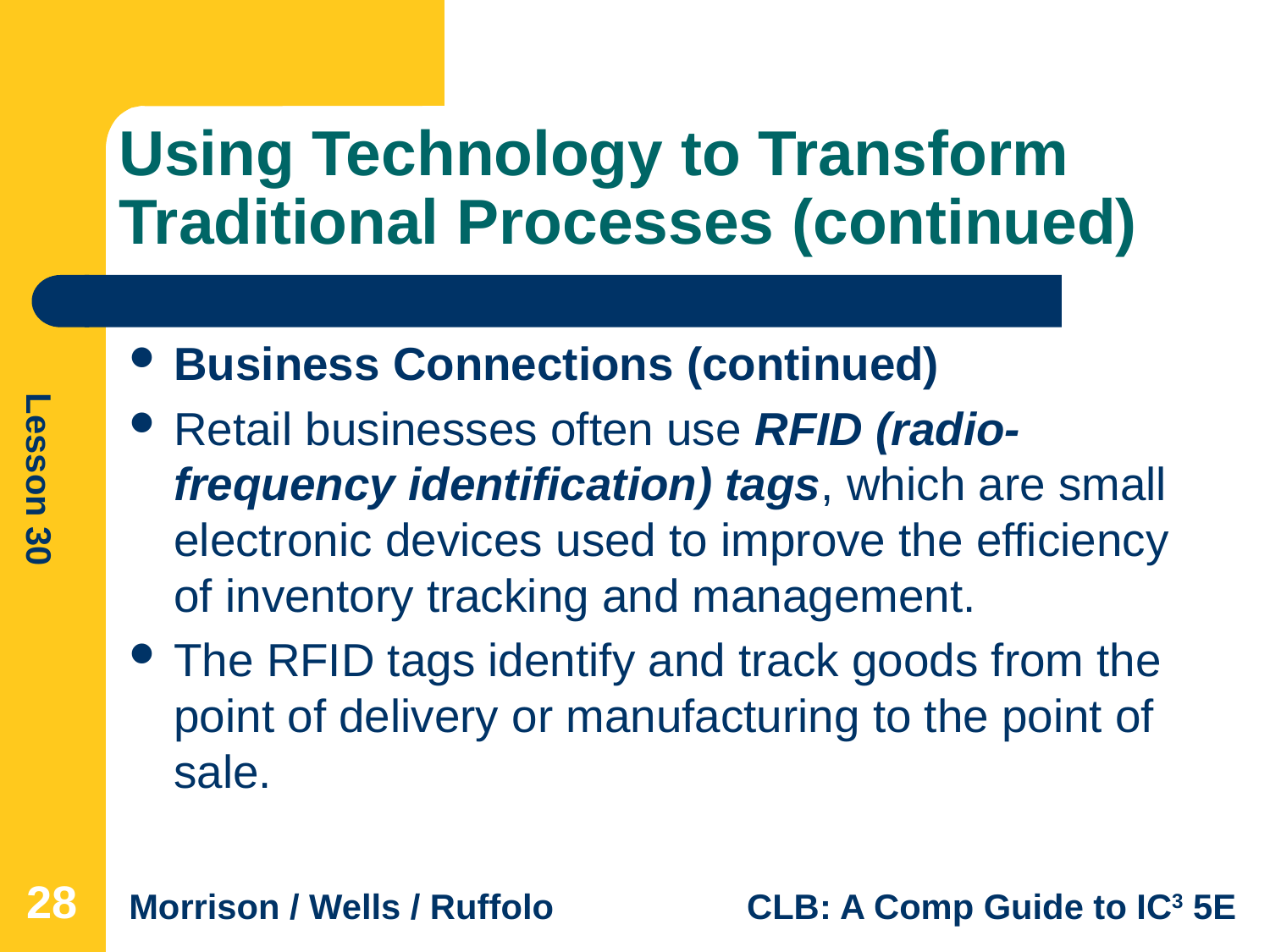

# Using Technology to Transform Traditional Processes (continued)
Business Connections (continued)
Retail businesses often use RFID (radio-frequency identification) tags, which are small electronic devices used to improve the efficiency of inventory tracking and management.
The RFID tags identify and track goods from the point of delivery or manufacturing to the point of sale.
28